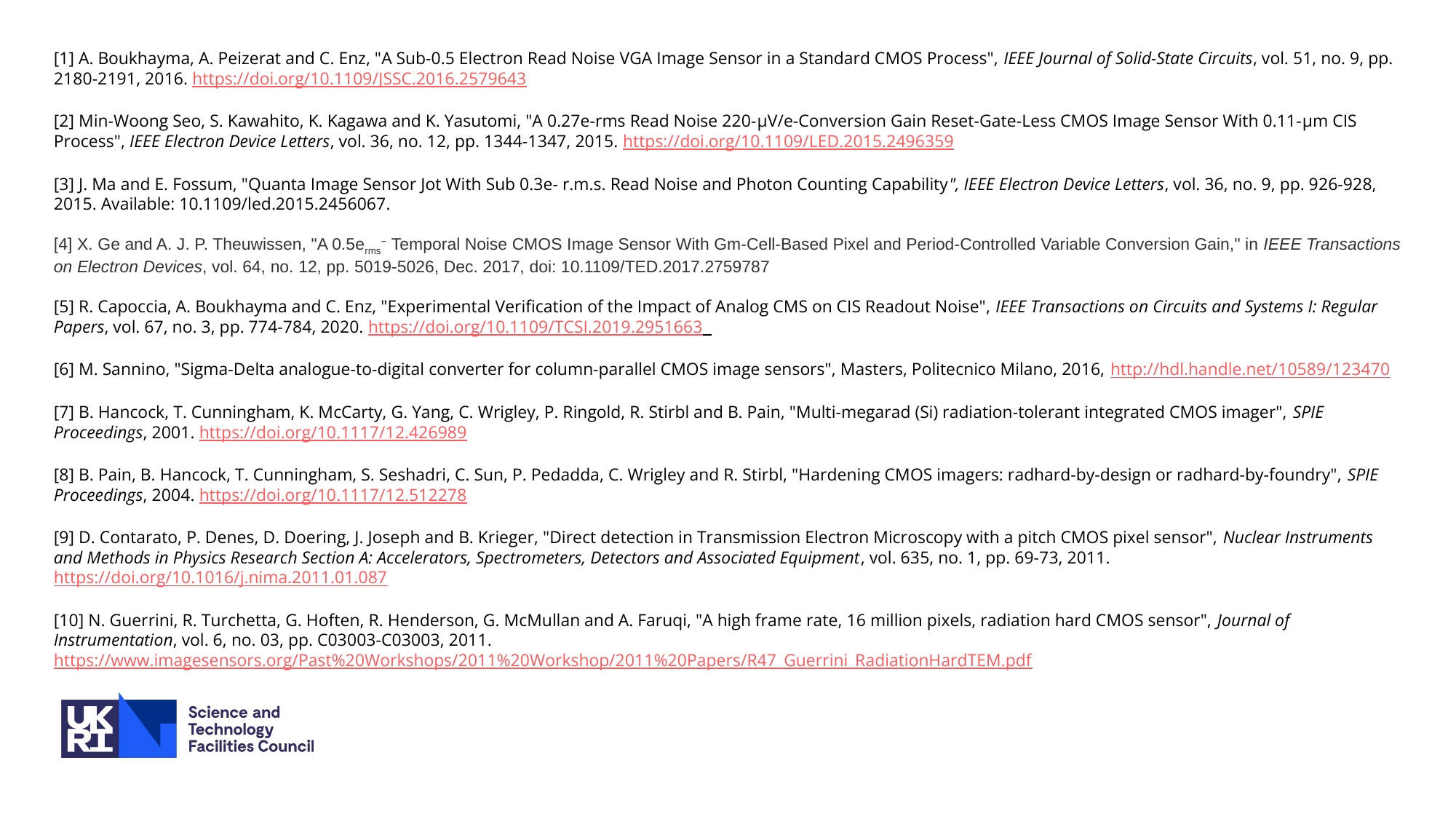

[1] A. Boukhayma, A. Peizerat and C. Enz, "A Sub-0.5 Electron Read Noise VGA Image Sensor in a Standard CMOS Process", IEEE Journal of Solid-State Circuits, vol. 51, no. 9, pp. 2180-2191, 2016. https://doi.org/10.1109/JSSC.2016.2579643

[2] Min-Woong Seo, S. Kawahito, K. Kagawa and K. Yasutomi, "A 0.27e-rms Read Noise 220-μV/e-Conversion Gain Reset-Gate-Less CMOS Image Sensor With 0.11-μm CIS Process", IEEE Electron Device Letters, vol. 36, no. 12, pp. 1344-1347, 2015. https://doi.org/10.1109/LED.2015.2496359

[3] J. Ma and E. Fossum, "Quanta Image Sensor Jot With Sub 0.3e- r.m.s. Read Noise and Photon Counting Capability", IEEE Electron Device Letters, vol. 36, no. 9, pp. 926-928, 2015. Available: 10.1109/led.2015.2456067.

[4] X. Ge and A. J. P. Theuwissen, "A 0.5erms− Temporal Noise CMOS Image Sensor With Gm-Cell-Based Pixel and Period-Controlled Variable Conversion Gain," in IEEE Transactions on Electron Devices, vol. 64, no. 12, pp. 5019-5026, Dec. 2017, doi: 10.1109/TED.2017.2759787

[5] R. Capoccia, A. Boukhayma and C. Enz, "Experimental Verification of the Impact of Analog CMS on CIS Readout Noise", IEEE Transactions on Circuits and Systems I: Regular Papers, vol. 67, no. 3, pp. 774-784, 2020. https://doi.org/10.1109/TCSI.2019.2951663

[6] M. Sannino, "Sigma-Delta analogue-to-digital converter for column-parallel CMOS image sensors", Masters, Politecnico Milano, 2016, http://hdl.handle.net/10589/123470

[7] B. Hancock, T. Cunningham, K. McCarty, G. Yang, C. Wrigley, P. Ringold, R. Stirbl and B. Pain, "Multi-megarad (Si) radiation-tolerant integrated CMOS imager", SPIE Proceedings, 2001. https://doi.org/10.1117/12.426989

[8] B. Pain, B. Hancock, T. Cunningham, S. Seshadri, C. Sun, P. Pedadda, C. Wrigley and R. Stirbl, "Hardening CMOS imagers: radhard-by-design or radhard-by-foundry", SPIE Proceedings, 2004. https://doi.org/10.1117/12.512278

[9] D. Contarato, P. Denes, D. Doering, J. Joseph and B. Krieger, "Direct detection in Transmission Electron Microscopy with a pitch CMOS pixel sensor", Nuclear Instruments and Methods in Physics Research Section A: Accelerators, Spectrometers, Detectors and Associated Equipment, vol. 635, no. 1, pp. 69-73, 2011. https://doi.org/10.1016/j.nima.2011.01.087

[10] N. Guerrini, R. Turchetta, G. Hoften, R. Henderson, G. McMullan and A. Faruqi, "A high frame rate, 16 million pixels, radiation hard CMOS sensor", Journal of Instrumentation, vol. 6, no. 03, pp. C03003-C03003, 2011. https://www.imagesensors.org/Past%20Workshops/2011%20Workshop/2011%20Papers/R47_Guerrini_RadiationHardTEM.pdf